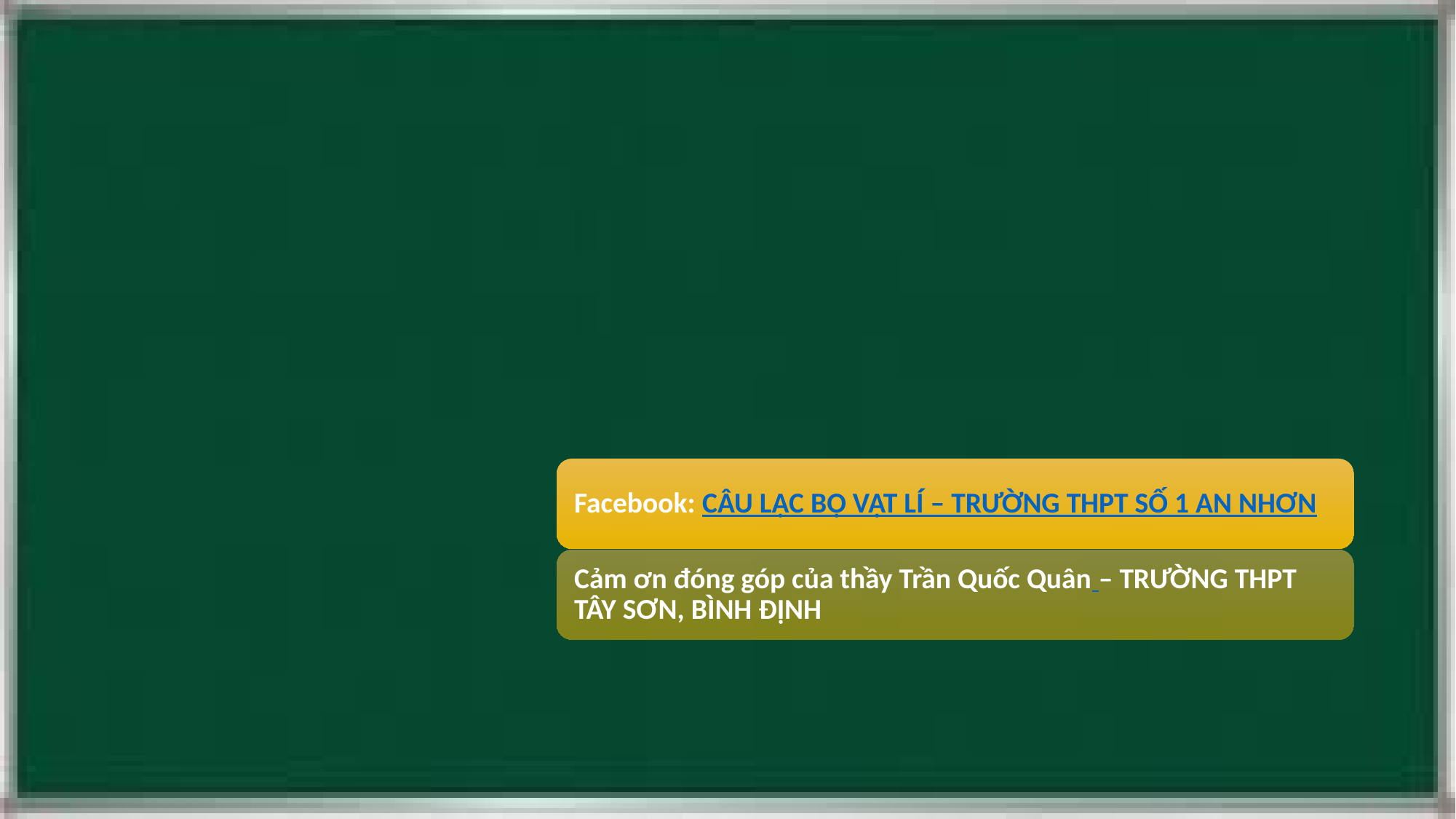

Facebook: CÂU LẠC BỘ VẬT LÍ – TRƯỜNG THPT SỐ 1 AN NHƠN
Cảm ơn đóng góp của thầy Trần Quốc Quân – TRƯỜNG THPT TÂY SƠN, BÌNH ĐỊNH